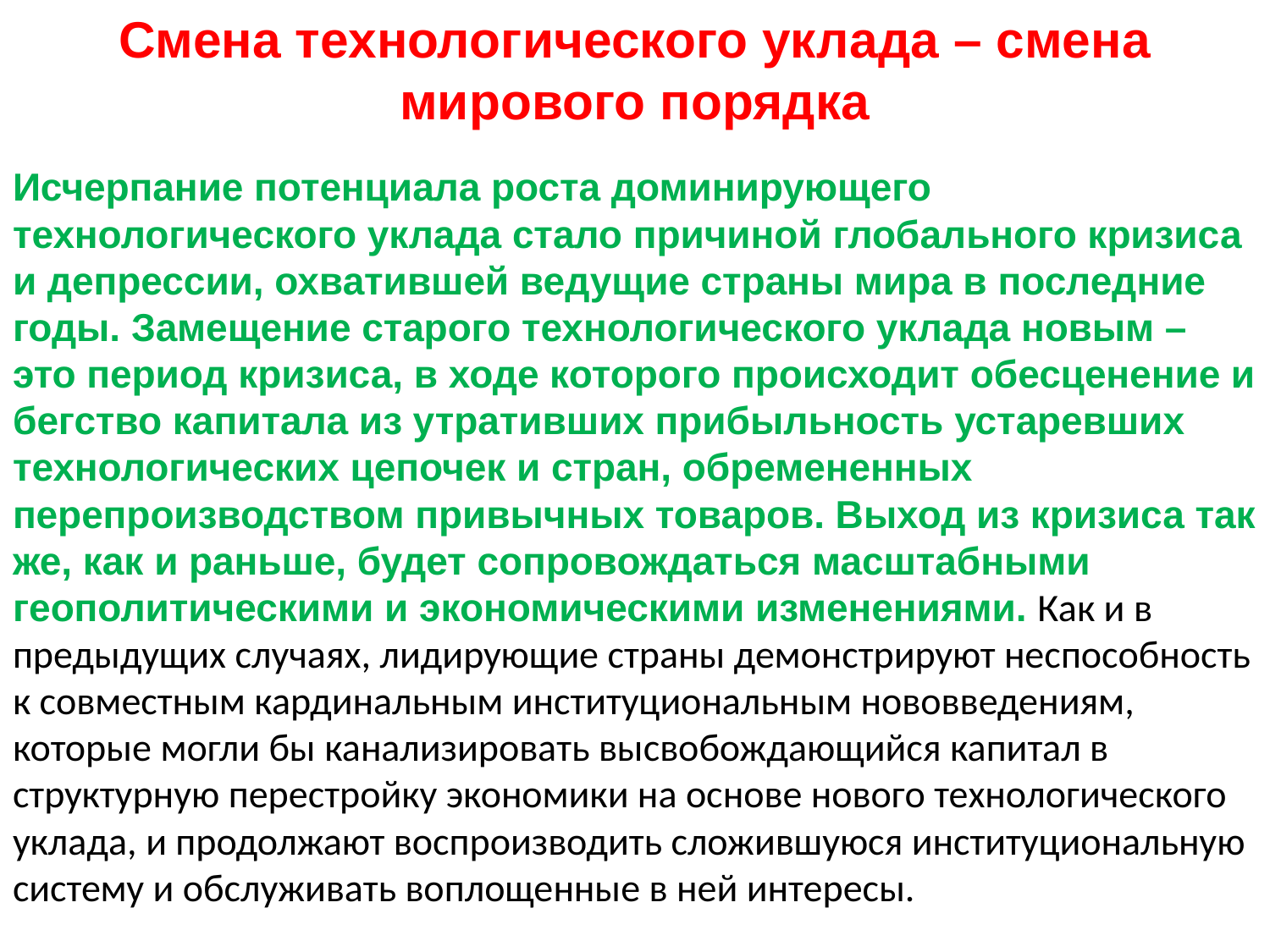

# Смена технологического уклада – смена мирового порядка
Исчерпание потенциала роста доминирующего технологического уклада стало причиной глобального кризиса и депрессии, охватившей ведущие страны мира в последние годы. Замещение старого технологического уклада новым – это период кризиса, в ходе которого происходит обесценение и бегство капитала из утративших прибыльность устаревших технологических цепочек и стран, обремененных перепроизводством привычных товаров. Выход из кризиса так же, как и раньше, будет сопровождаться масштабными геополитическими и экономическими изменениями. Как и в предыдущих случаях, лидирующие страны демонстрируют неспособность к совместным кардинальным институциональным нововведениям, которые могли бы канализировать высвобождающийся капитал в структурную перестройку экономики на основе нового технологического уклада, и продолжают воспроизводить сложившуюся институциональную систему и обслуживать воплощенные в ней интересы.